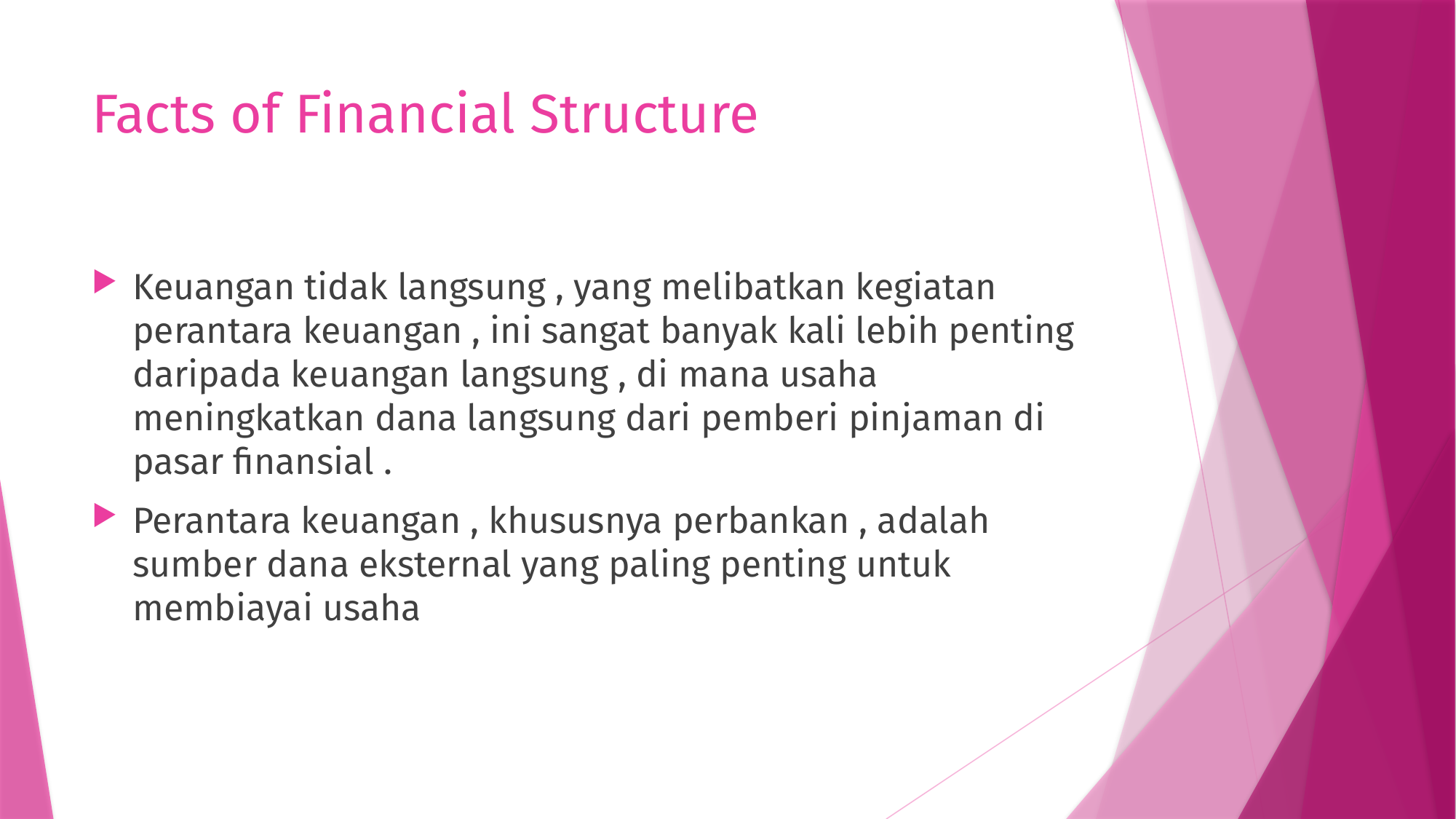

# Facts of Financial Structure
Keuangan tidak langsung , yang melibatkan kegiatan perantara keuangan , ini sangat banyak kali lebih penting daripada keuangan langsung , di mana usaha meningkatkan dana langsung dari pemberi pinjaman di pasar finansial .
Perantara keuangan , khususnya perbankan , adalah sumber dana eksternal yang paling penting untuk membiayai usaha